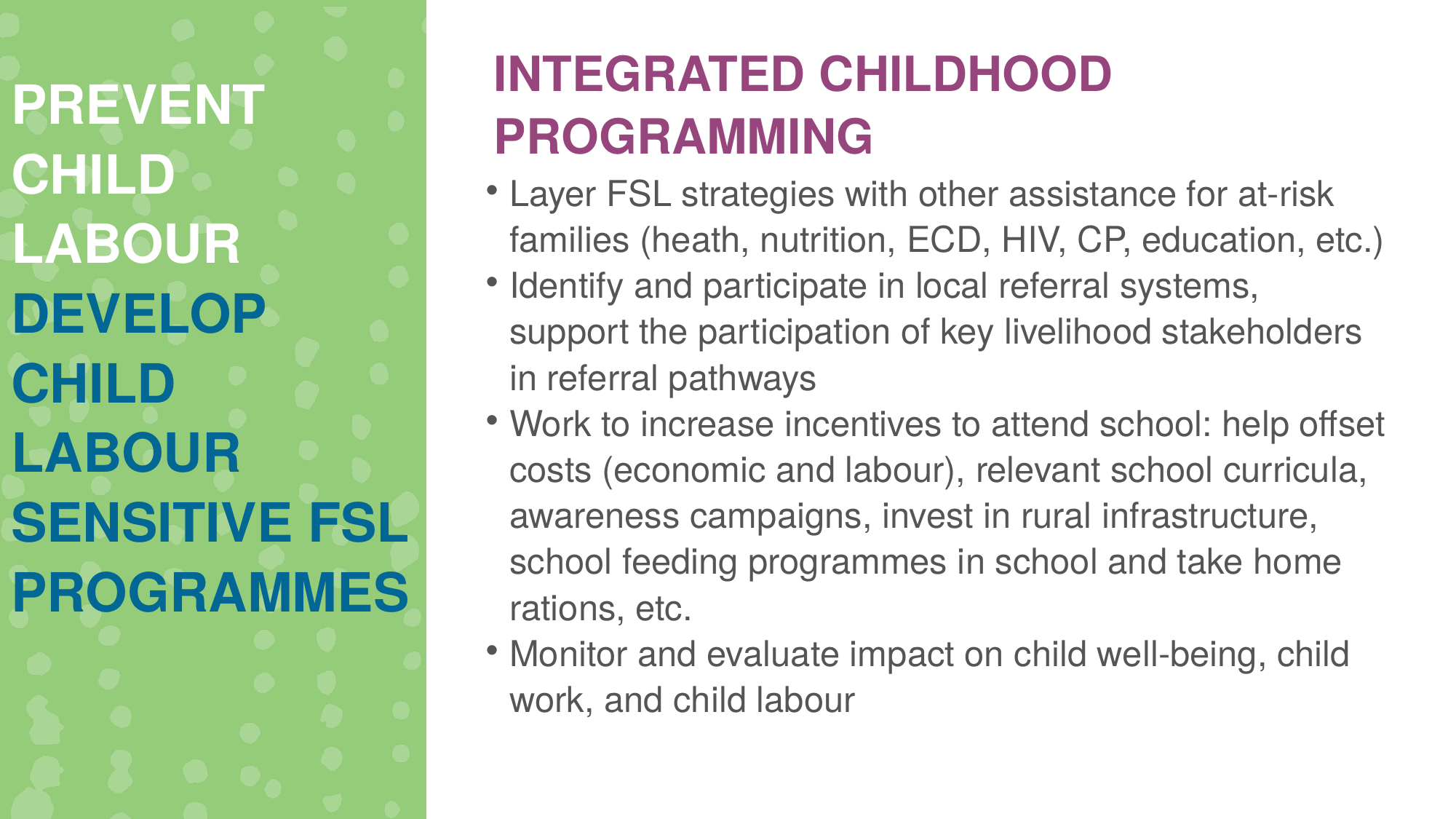

INTEGRATED CHILDHOOD PROGRAMMING
PREVENT CHILD LABOUR DEVELOP CHILD LABOUR SENSITIVE FSL PROGRAMMES

Layer FSL strategies with other assistance for at-risk families (heath, nutrition, ECD, HIV, CP, education, etc.)
Identify and participate in local referral systems, support the participation of key livelihood stakeholders in referral pathways
Work to increase incentives to attend school: help offset costs (economic and labour), relevant school curricula, awareness campaigns, invest in rural infrastructure, school feeding programmes in school and take home rations, etc.
Monitor and evaluate impact on child well-being, child work, and child labour